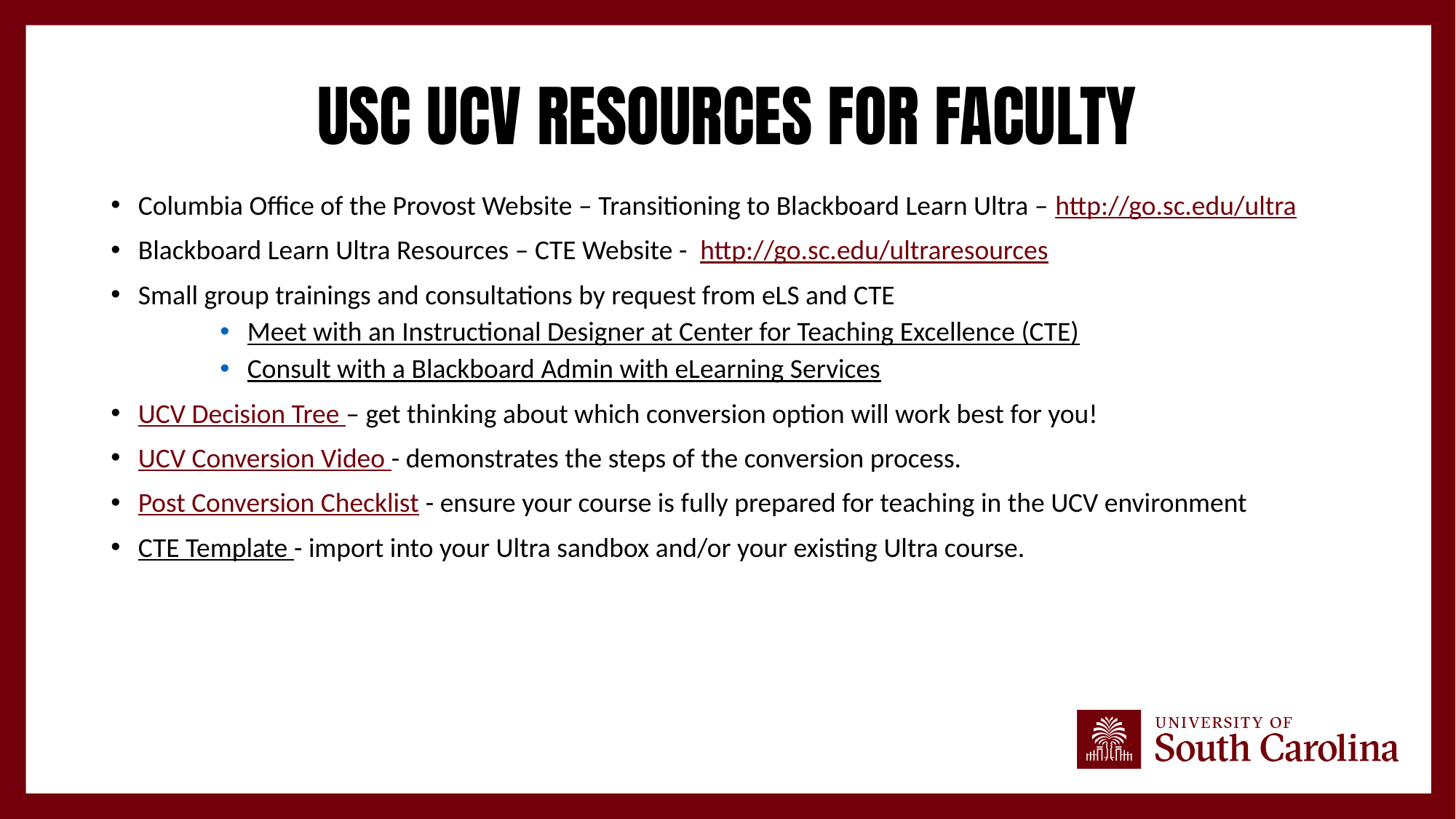

# USC UCV Resources for faculty
Columbia Office of the Provost Website – Transitioning to Blackboard Learn Ultra – http://go.sc.edu/ultra
Blackboard Learn Ultra Resources – CTE Website -  http://go.sc.edu/ultraresources
Small group trainings and consultations by request from eLS and CTE
Meet with an Instructional Designer at Center for Teaching Excellence (CTE)
Consult with a Blackboard Admin with eLearning Services
UCV Decision Tree – get thinking about which conversion option will work best for you!
UCV Conversion Video - demonstrates the steps of the conversion process.
Post Conversion Checklist - ensure your course is fully prepared for teaching in the UCV environment
CTE Template - import into your Ultra sandbox and/or your existing Ultra course.